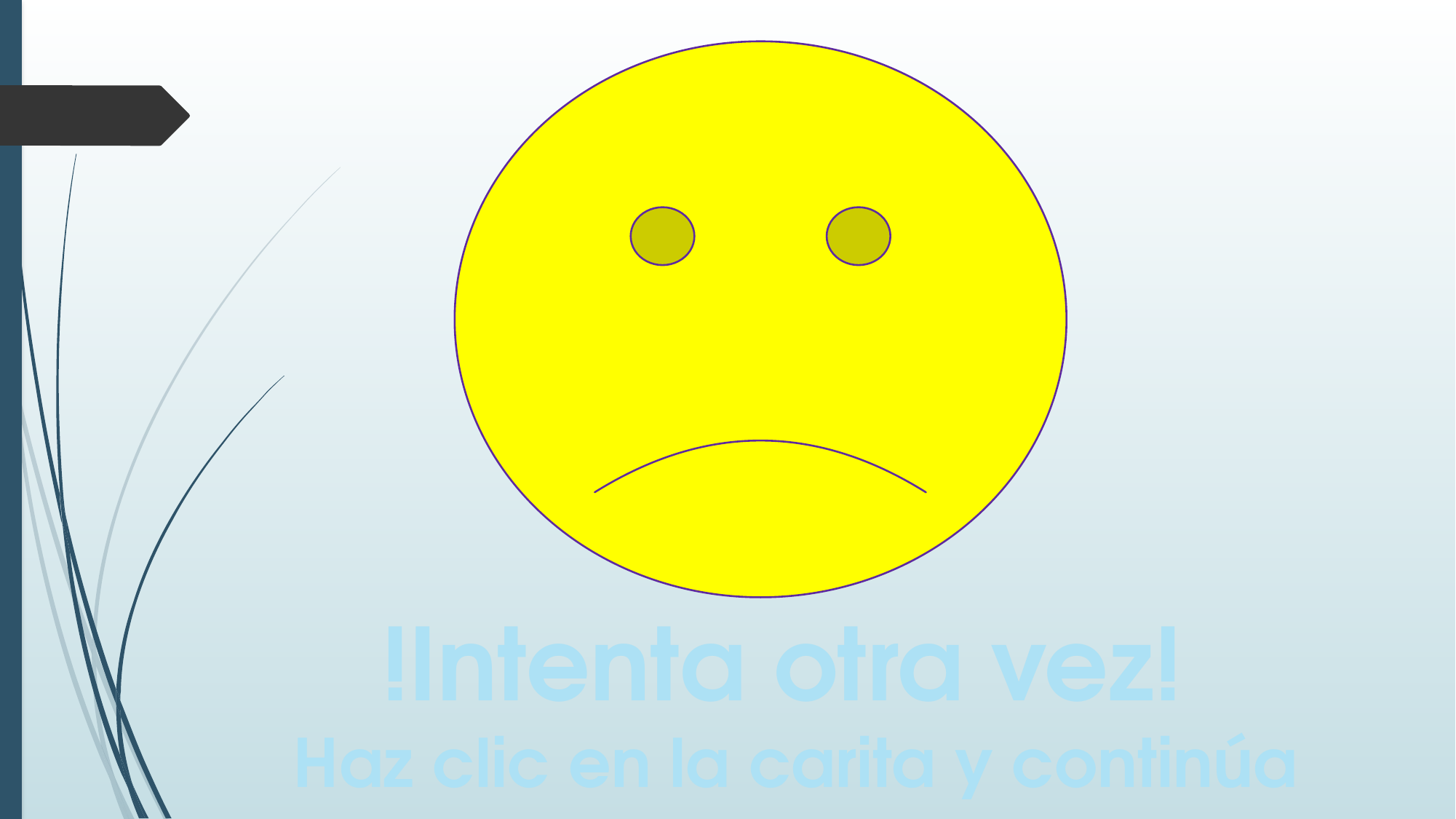

!Intenta otra vez!
Haz clic en la carita y continúa